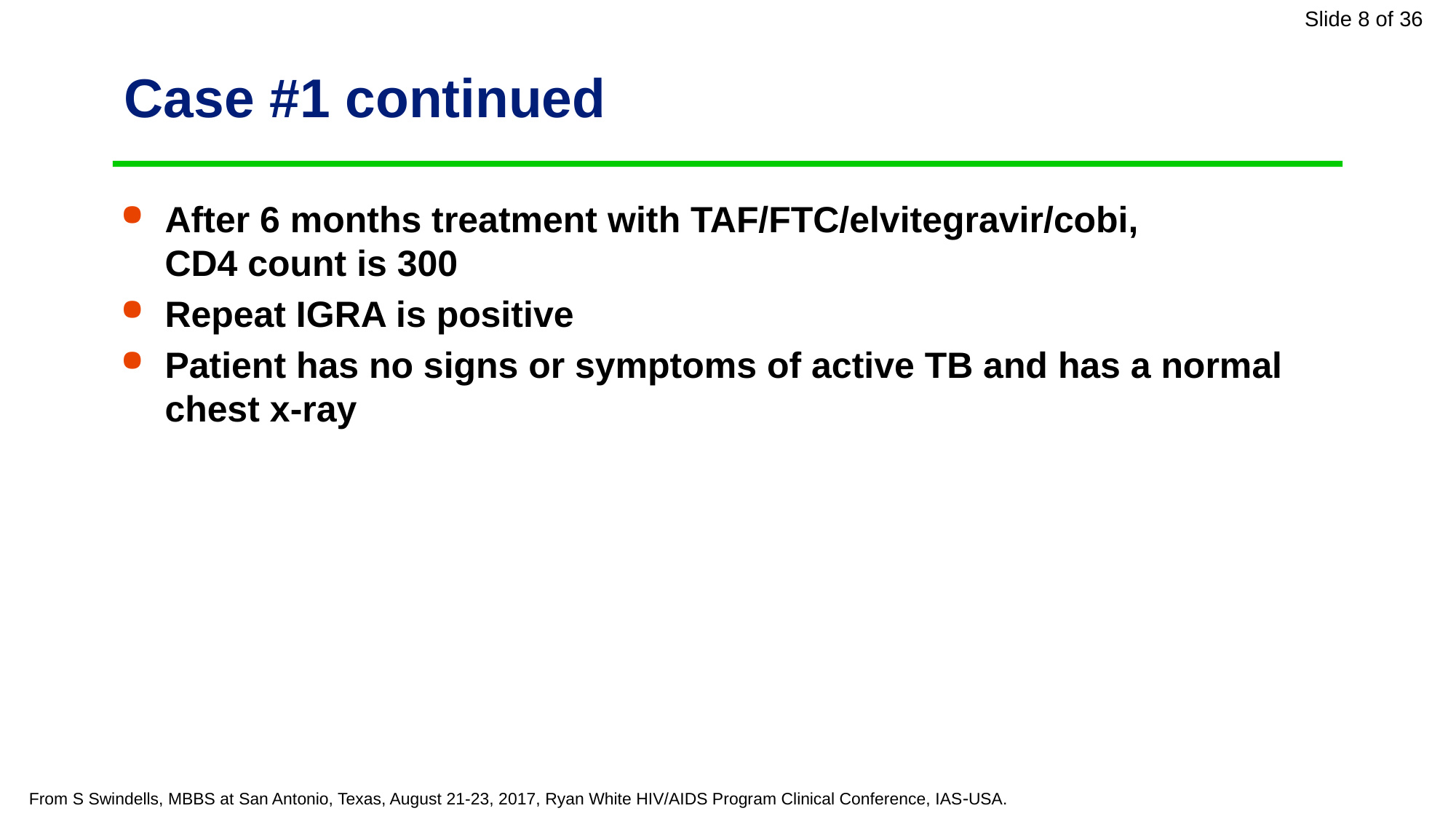

# Case #1 continued
After 6 months treatment with TAF/FTC/elvitegravir/cobi,             CD4 count is 300
Repeat IGRA is positive
Patient has no signs or symptoms of active TB and has a normal chest x-ray